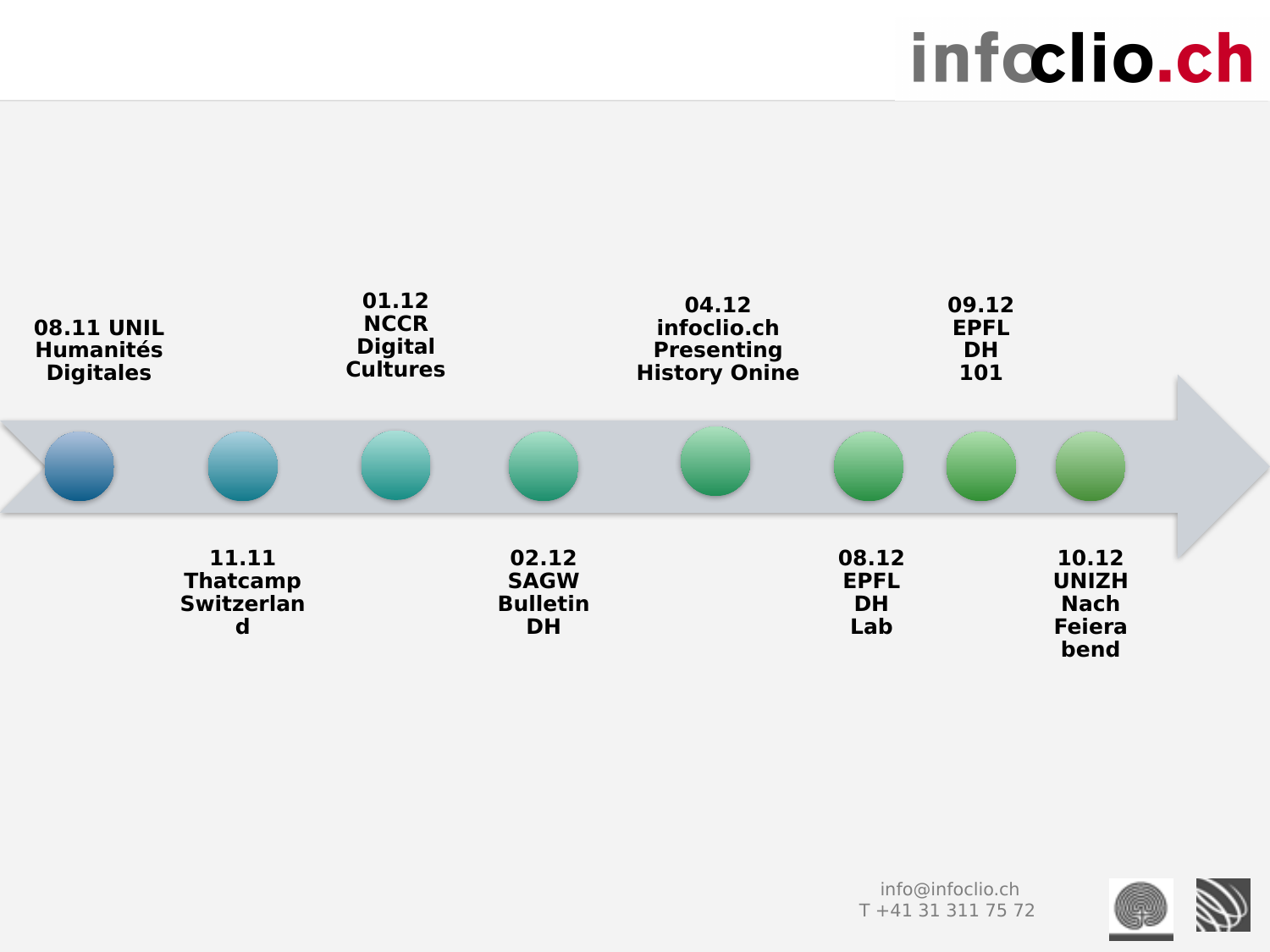

08.11 UNIL Humanités Digitales
11.11 Thatcamp Switzerland
01.12 NCCR Digital Cultures
02.12 SAGW Bulletin DH
04.12 infoclio.ch Presenting History Onine
08.12 EPFL DH Lab
09.12 EPFL DH 101
10.12 UNIZH Nach Feierabend